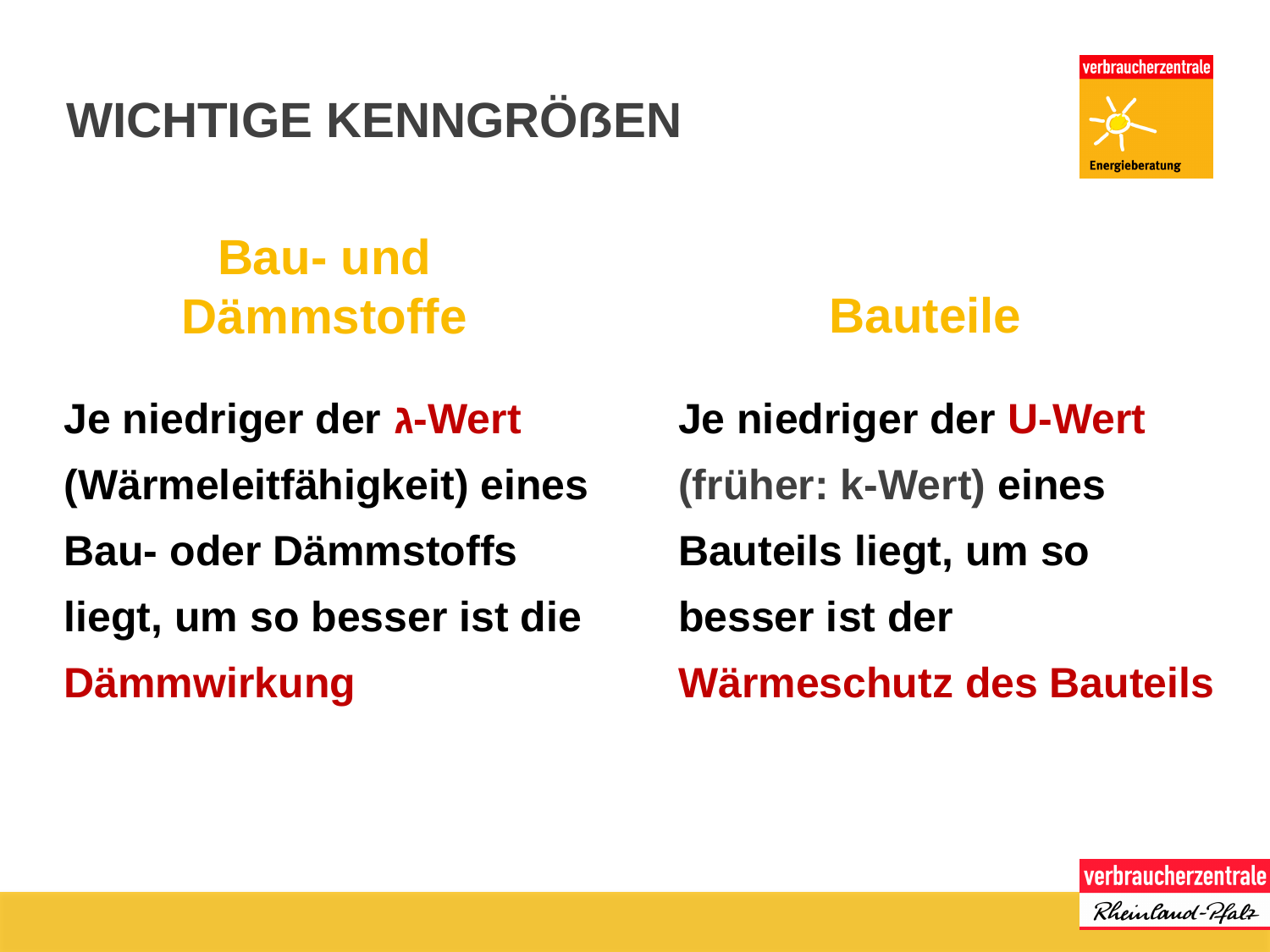

# Wichtige Kenngrößen
Bau- und Dämmstoffe
Bauteile
Je niedriger der U-Wert (früher: k-Wert) eines Bauteils liegt, um so besser ist der Wärmeschutz des Bauteils
Je niedriger der ג-Wert (Wärmeleitfähigkeit) eines Bau- oder Dämmstoffs liegt, um so besser ist die Dämmwirkung